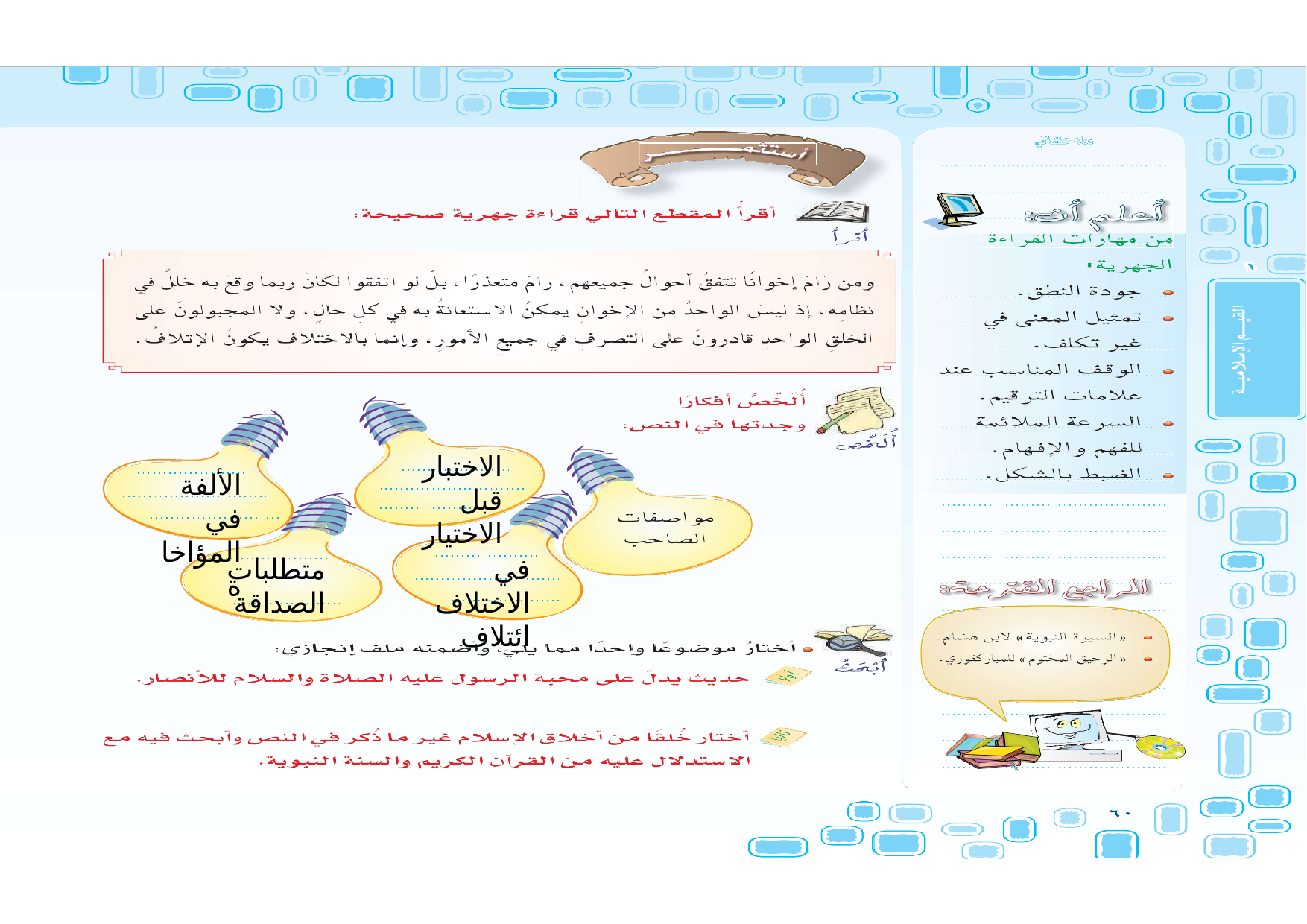

الاختبار قبل
الاختيار

الألفة في
المؤاخاة

متطلبات
الصداقة
في الاختلاف
ائتلاف